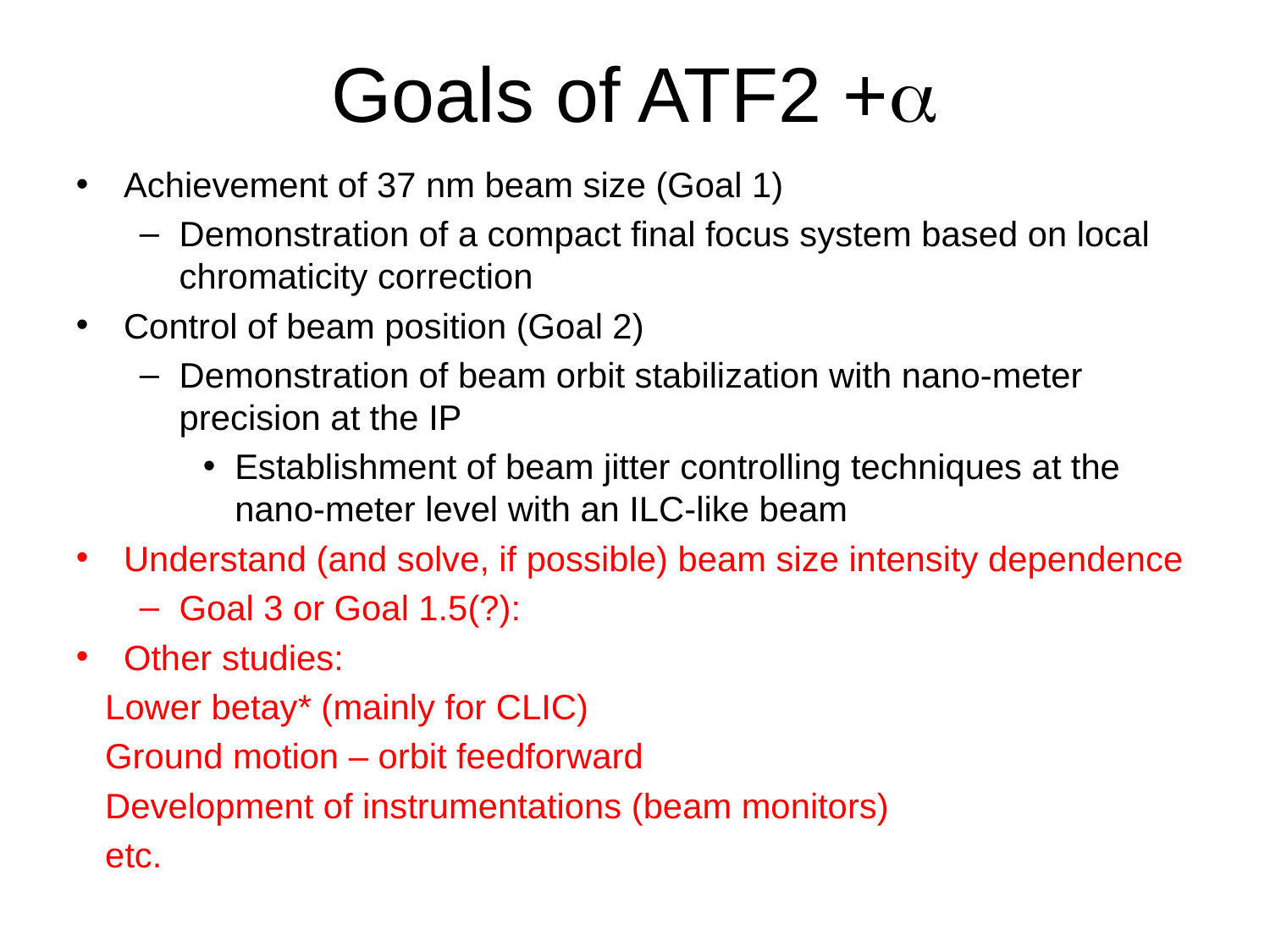

Goals of ATF2 +α
Achievement of 37 nm beam size (Goal 1)
Demonstration of a compact final focus system based on local chromaticity correction
Control of beam position (Goal 2)
Demonstration of beam orbit stabilization with nano-meter precision at the IP
Establishment of beam jitter controlling techniques at the nano-meter level with an ILC-like beam
Understand (and solve, if possible) beam size intensity dependence
Goal 3 or Goal 1.5(?):
Other studies:
   Lower betay* (mainly for CLIC)
   Ground motion – orbit feedforward
   Development of instrumentations (beam monitors)
   etc.